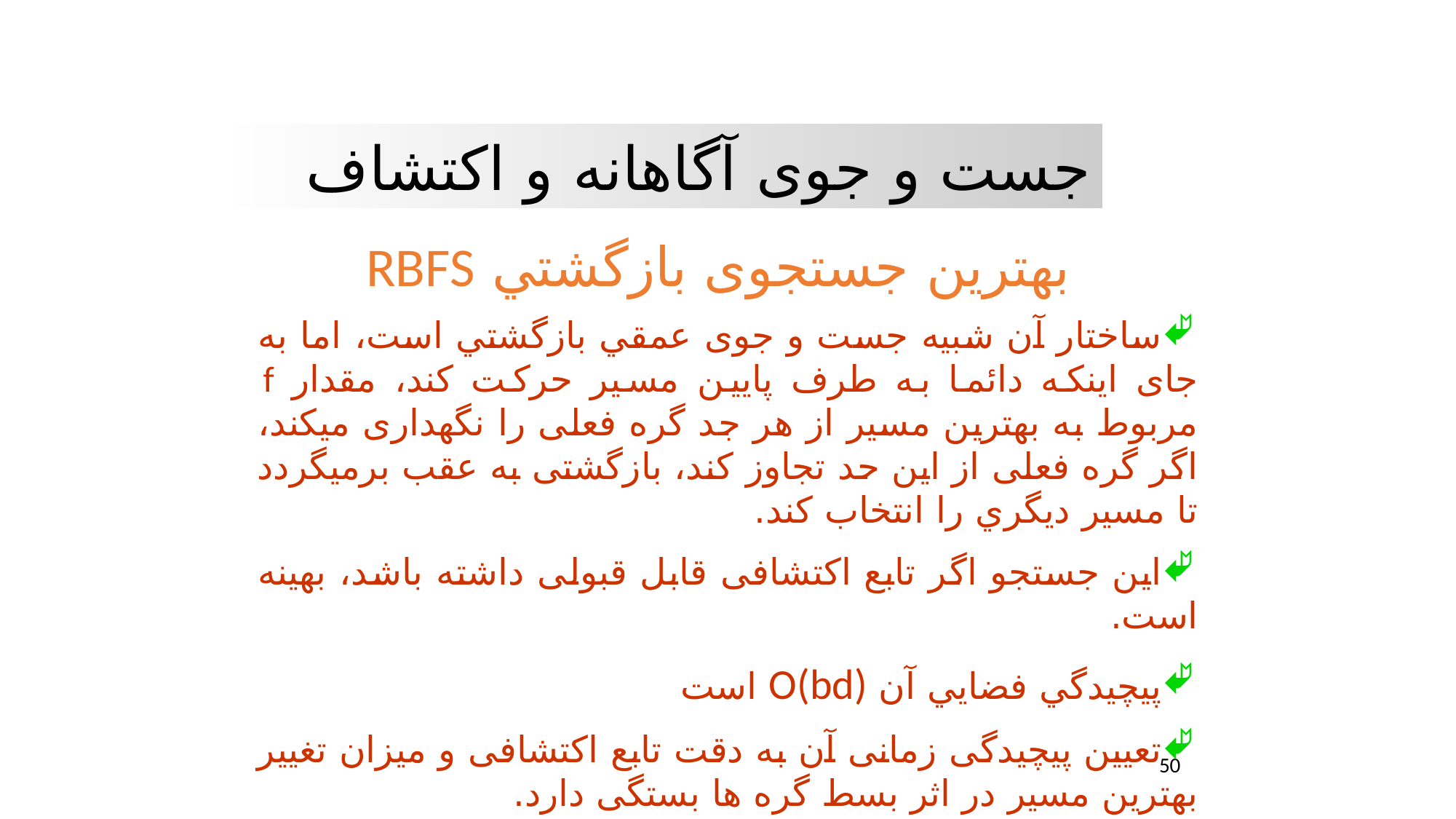

جست و جوی آگاهانه و اکتشاف
بهترين جستجوی بازگشتي RBFS
ساختار آن شبيه جست و جوی عمقي بازگشتي است، اما به جای اينکه دائما به طرف پايين مسير حرکت کند، مقدار f مربوط به بهترين مسير از هر جد گره فعلی را نگهداری ميکند، اگر گره فعلی از اين حد تجاوز کند، بازگشتی به عقب برميگردد تا مسير ديگري را انتخاب کند.
اين جستجو اگر تابع اکتشافی قابل قبولی داشته باشد، بهينه است.
پيچيدگي فضايي آن O(bd) است
تعيين پيچيدگی زمانی آن به دقت تابع اکتشافی و ميزان تغيير بهترين مسير در اثر بسط گره ها بستگی دارد.
50